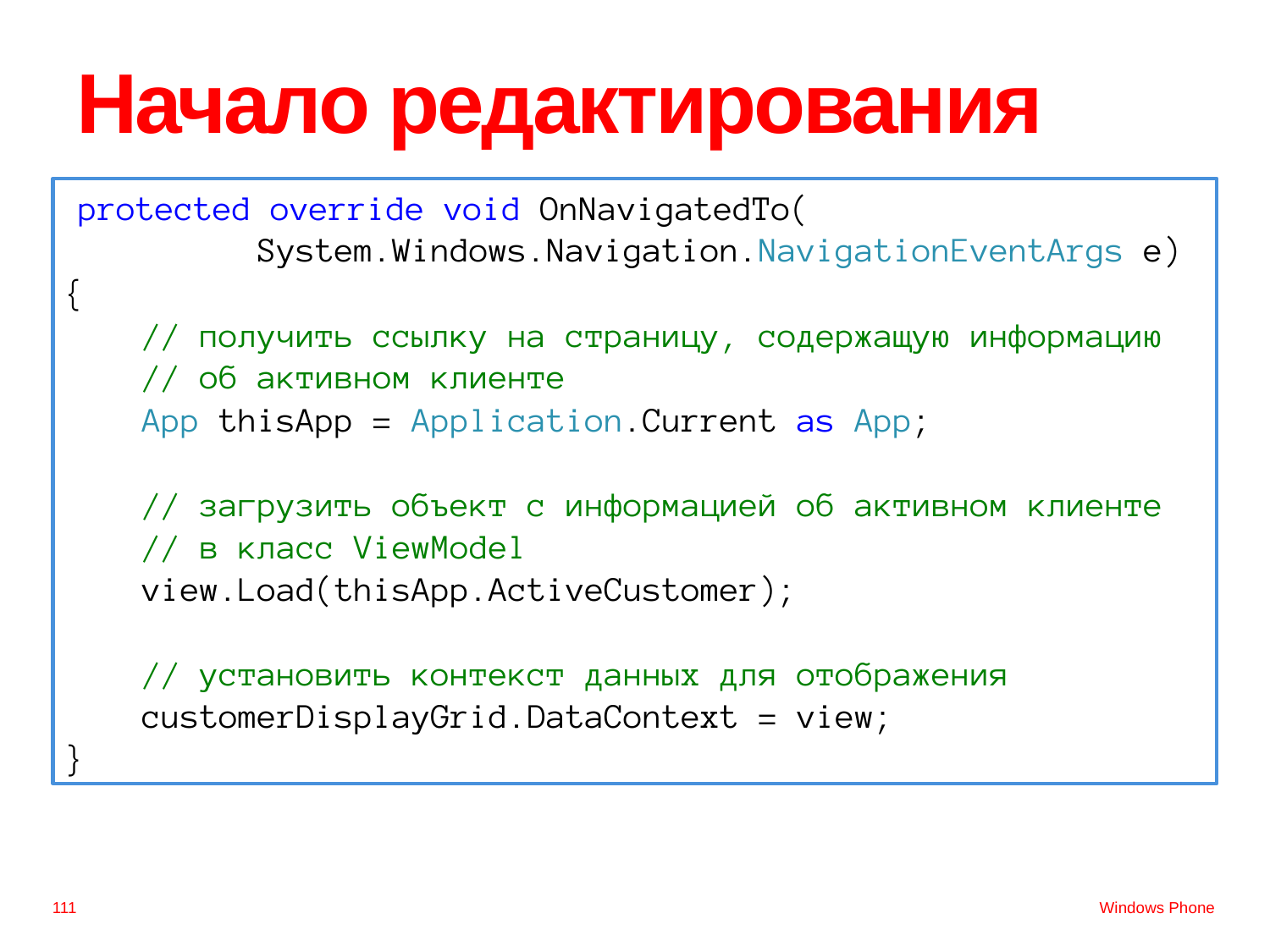

# Начало редактирования
protected override void OnNavigatedTo(
          System.Windows.Navigation.NavigationEventArgs e)
{
    // получить ссылку на страницу, содержащую информацию
    // об активном клиенте
    App thisApp = Application.Current as App;
    // загрузить объект с информацией об активном клиенте
    // в класс ViewModel
    view.Load(thisApp.ActiveCustomer);
    // установить контекст данных для отображения
    customerDisplayGrid.DataContext = view;
}
111